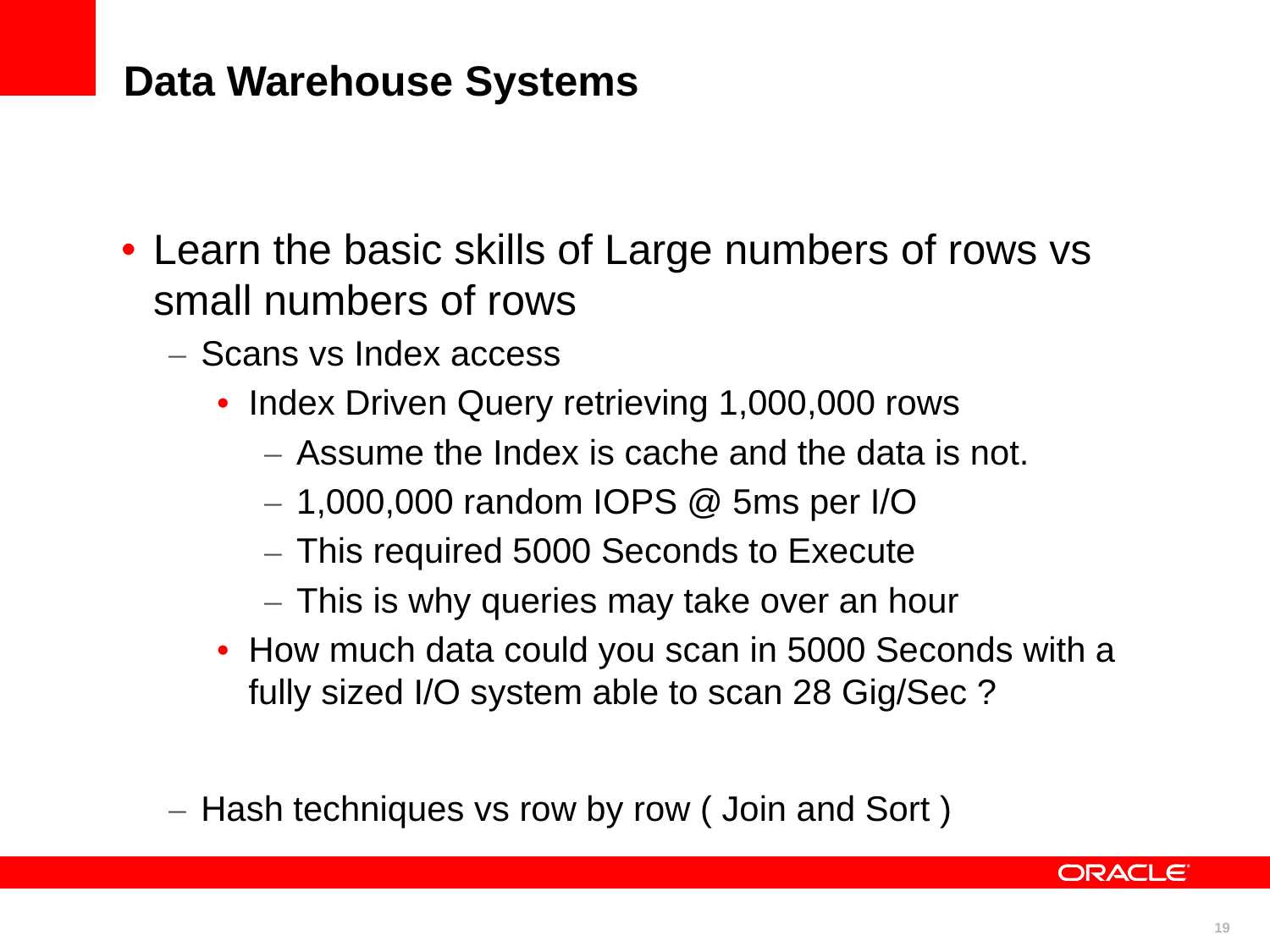

Learn the basic skills of Large numbers of rows vs small numbers of rows
Scans vs Index access
Index Driven Query retrieving 1,000,000 rows
Assume the Index is cache and the data is not.
1,000,000 random IOPS @ 5ms per I/O
This required 5000 Seconds to Execute
This is why queries may take over an hour
How much data could you scan in 5000 Seconds with a fully sized I/O system able to scan 28 Gig/Sec ?

Hash techniques vs row by row ( Join and Sort )

Data Warehouse Systems